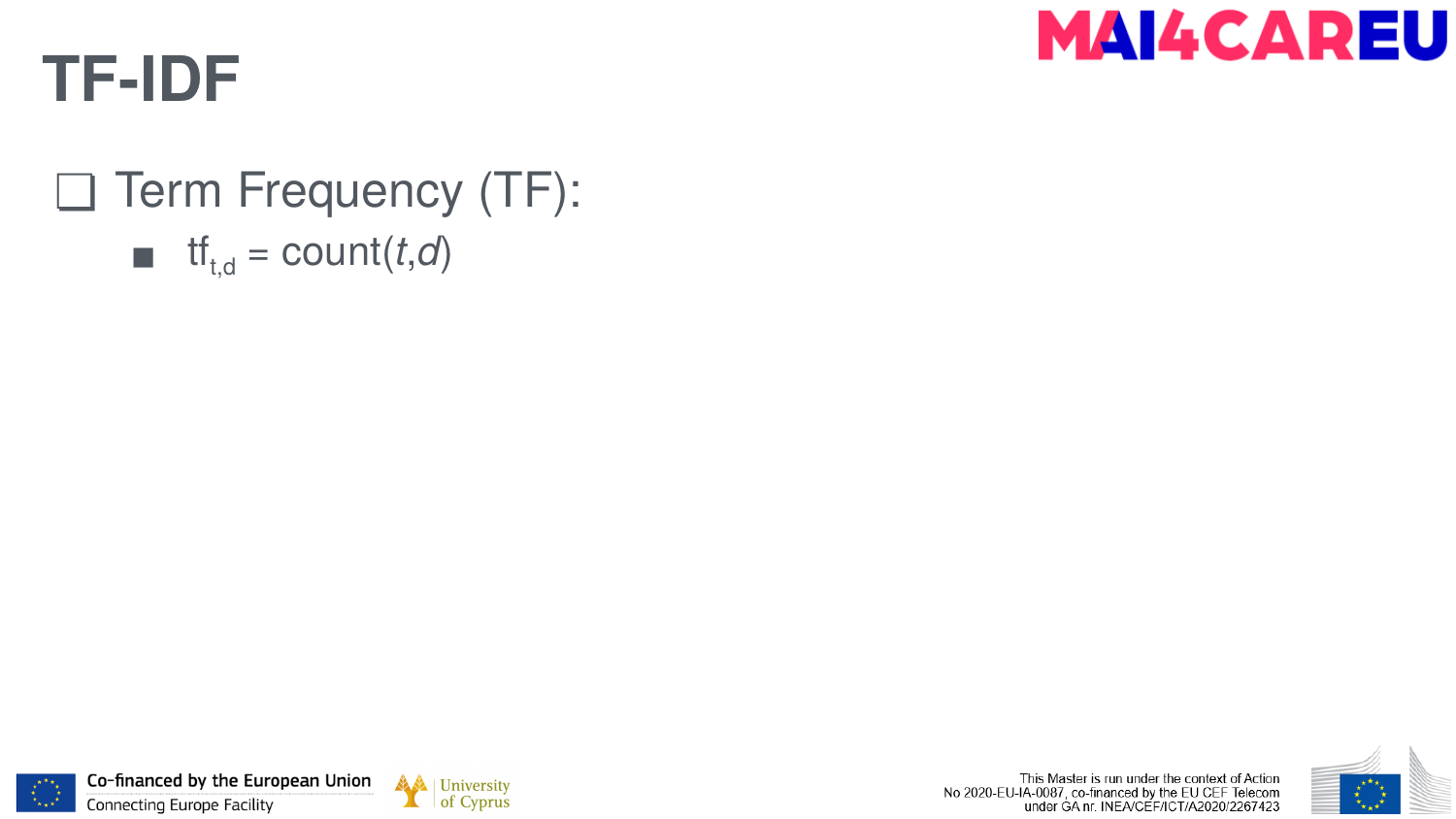

# TF-IDF
Term Frequency (TF):
tft,d = count(t,d)